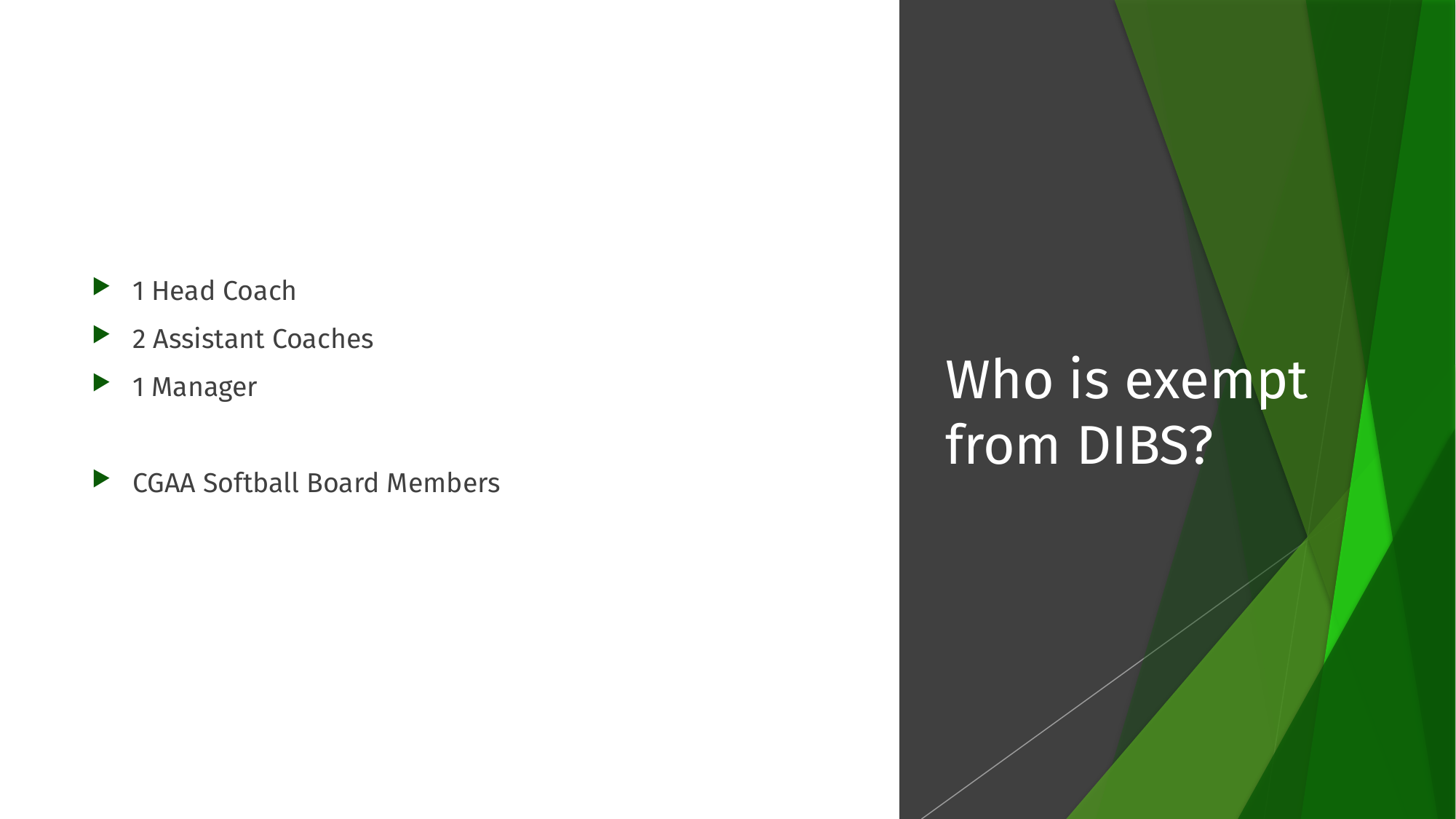

1 Head Coach
2 Assistant Coaches
1 Manager

CGAA Softball Board Members

# Who is exempt from DIBS?